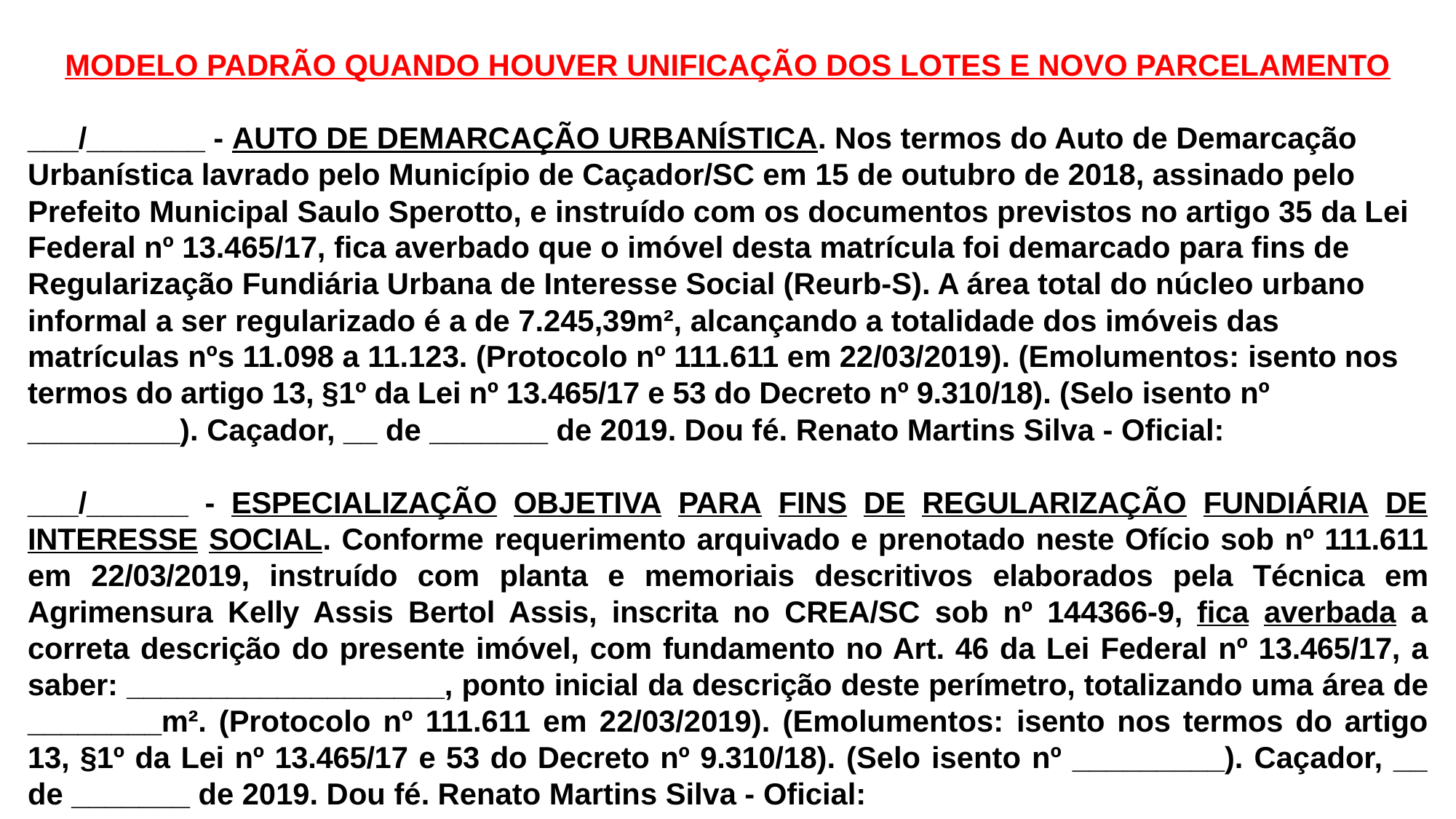

MODELO PADRÃO QUANDO HOUVER UNIFICAÇÃO DOS LOTES E NOVO PARCELAMENTO

___/_______ - AUTO DE DEMARCAÇÃO URBANÍSTICA. Nos termos do Auto de Demarcação Urbanística lavrado pelo Município de Caçador/SC em 15 de outubro de 2018, assinado pelo Prefeito Municipal Saulo Sperotto, e instruído com os documentos previstos no artigo 35 da Lei Federal nº 13.465/17, fica averbado que o imóvel desta matrícula foi demarcado para fins de Regularização Fundiária Urbana de Interesse Social (Reurb-S). A área total do núcleo urbano informal a ser regularizado é a de 7.245,39m², alcançando a totalidade dos imóveis das matrículas nºs 11.098 a 11.123. (Protocolo nº 111.611 em 22/03/2019). (Emolumentos: isento nos termos do artigo 13, §1º da Lei nº 13.465/17 e 53 do Decreto nº 9.310/18). (Selo isento nº _________). Caçador, __ de _______ de 2019. Dou fé. Renato Martins Silva - Oficial:

___/______ - ESPECIALIZAÇÃO OBJETIVA PARA FINS DE REGULARIZAÇÃO FUNDIÁRIA DE INTERESSE SOCIAL. Conforme requerimento arquivado e prenotado neste Ofício sob nº 111.611 em 22/03/2019, instruído com planta e memoriais descritivos elaborados pela Técnica em Agrimensura Kelly Assis Bertol Assis, inscrita no CREA/SC sob nº 144366-9, fica averbada a correta descrição do presente imóvel, com fundamento no Art. 46 da Lei Federal nº 13.465/17, a saber: ___________________, ponto inicial da descrição deste perímetro, totalizando uma área de ________m². (Protocolo nº 111.611 em 22/03/2019). (Emolumentos: isento nos termos do artigo 13, §1º da Lei nº 13.465/17 e 53 do Decreto nº 9.310/18). (Selo isento nº _________). Caçador, __ de _______ de 2019. Dou fé. Renato Martins Silva - Oficial: